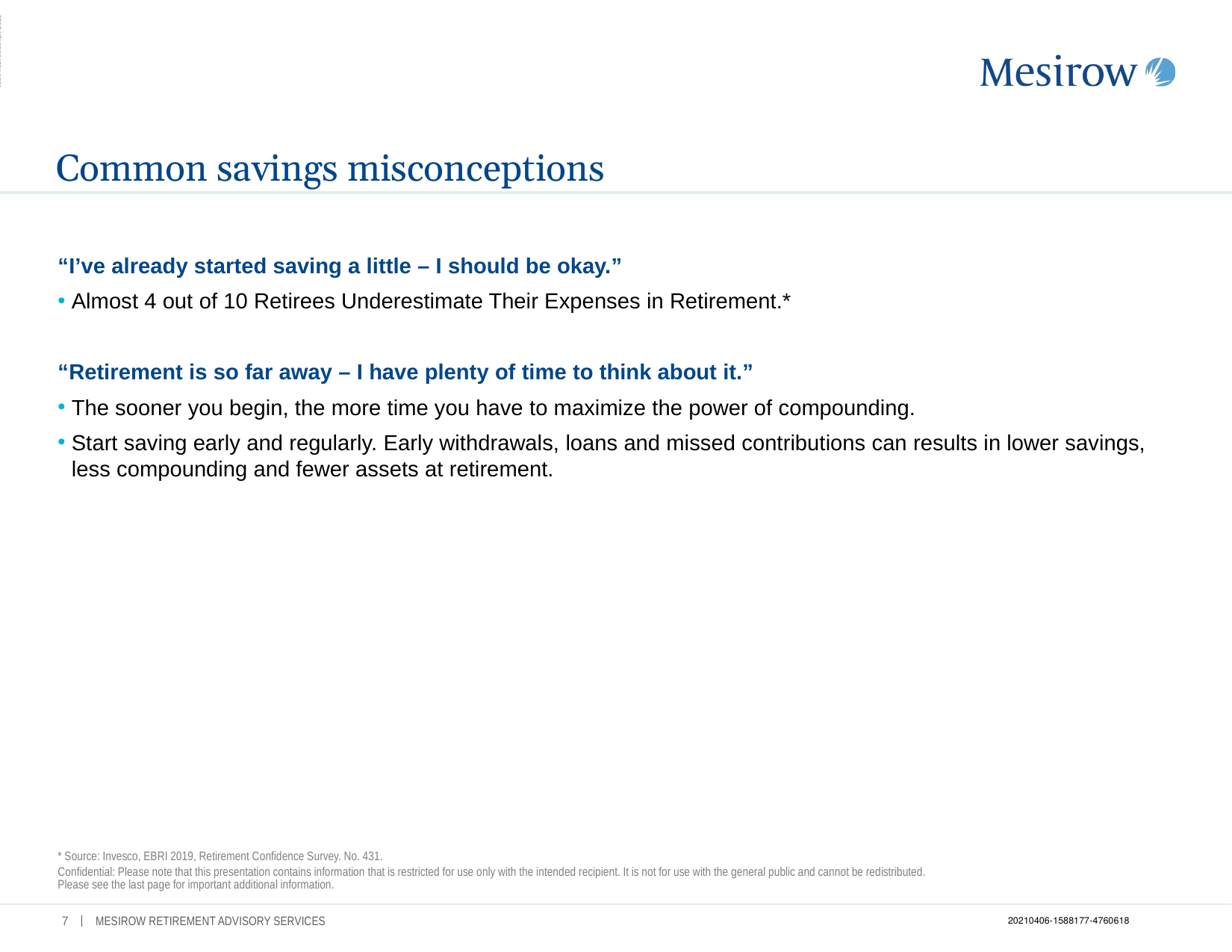

ADMASTER-STAMP!20210406-1588177-4760618
# Common savings misconceptions
“I’ve already started saving a little – I should be okay.”
Almost 4 out of 10 Retirees Underestimate Their Expenses in Retirement.*

“Retirement is so far away – I have plenty of time to think about it.”
The sooner you begin, the more time you have to maximize the power of compounding.
Start saving early and regularly. Early withdrawals, loans and missed contributions can results in lower savings, less compounding and fewer assets at retirement.

* Source: Invesco, EBRI 2019, Retirement Confidence Survey. No. 431.
Confidential: Please note that this presentation contains information that is restricted for use only with the intended recipient. It is not for use with the general public and cannot be redistributed.
Please see the last page for important additional information.
7
20210406-1588177-4760618